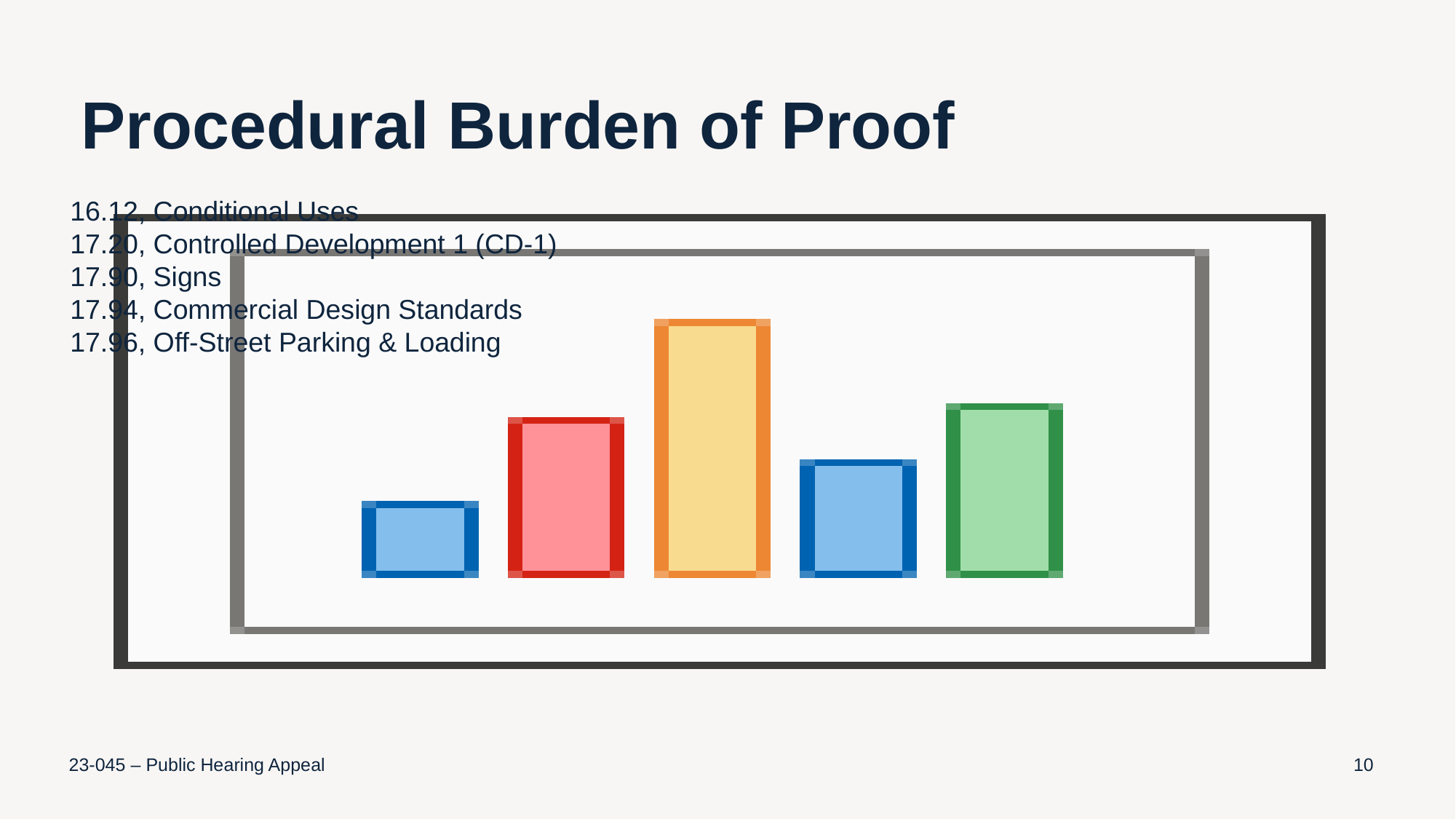

# Procedural Burden of Proof
16.12, Conditional Uses
17.20, Controlled Development 1 (CD-1)
17.90, Signs
17.94, Commercial Design Standards
17.96, Off-Street Parking & Loading

23-045 – Public Hearing Appeal
10